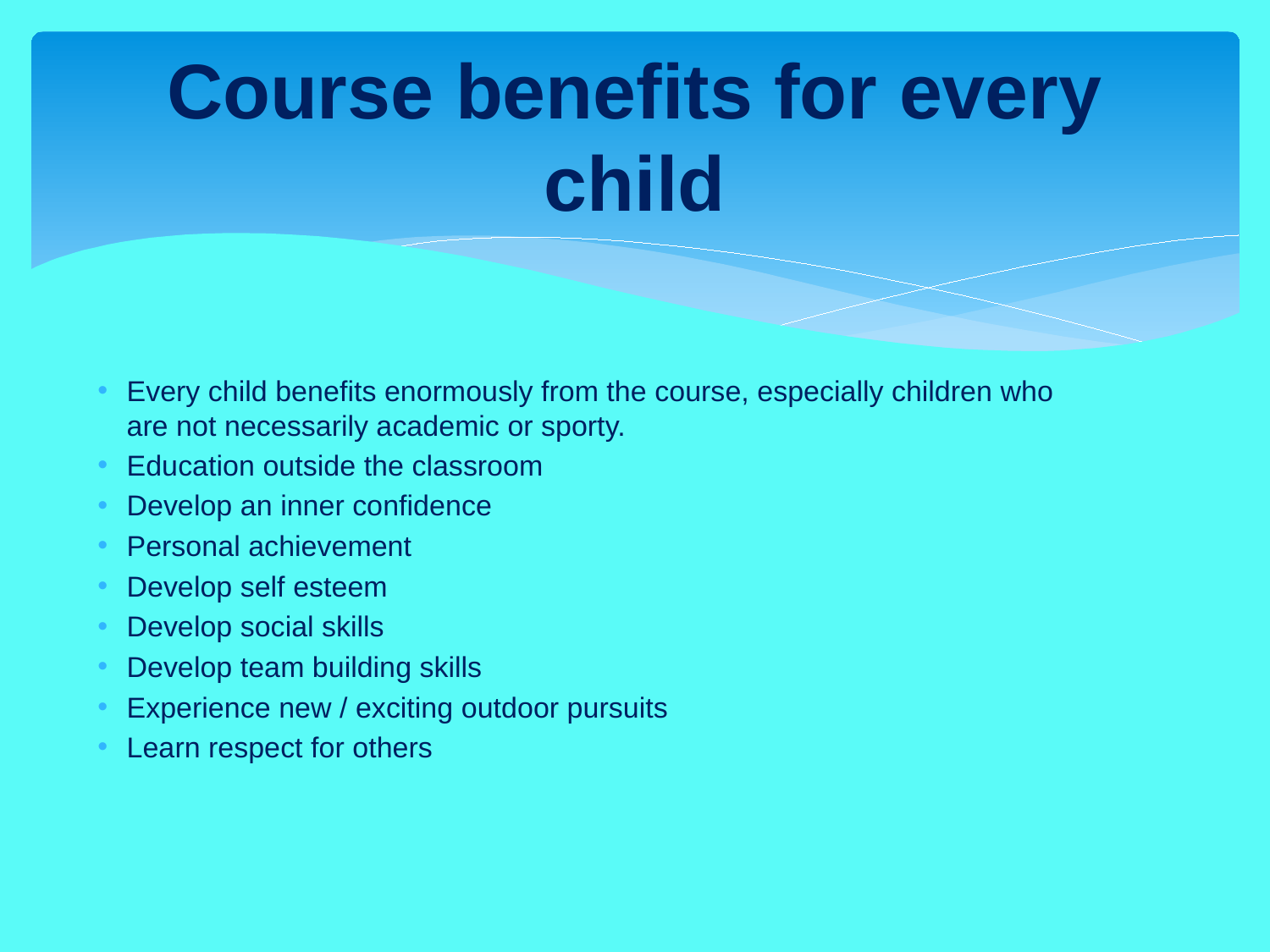

# Course benefits for every child
Every child benefits enormously from the course, especially children who are not necessarily academic or sporty.
Education outside the classroom
Develop an inner confidence
Personal achievement
Develop self esteem
Develop social skills
Develop team building skills
Experience new / exciting outdoor pursuits
Learn respect for others